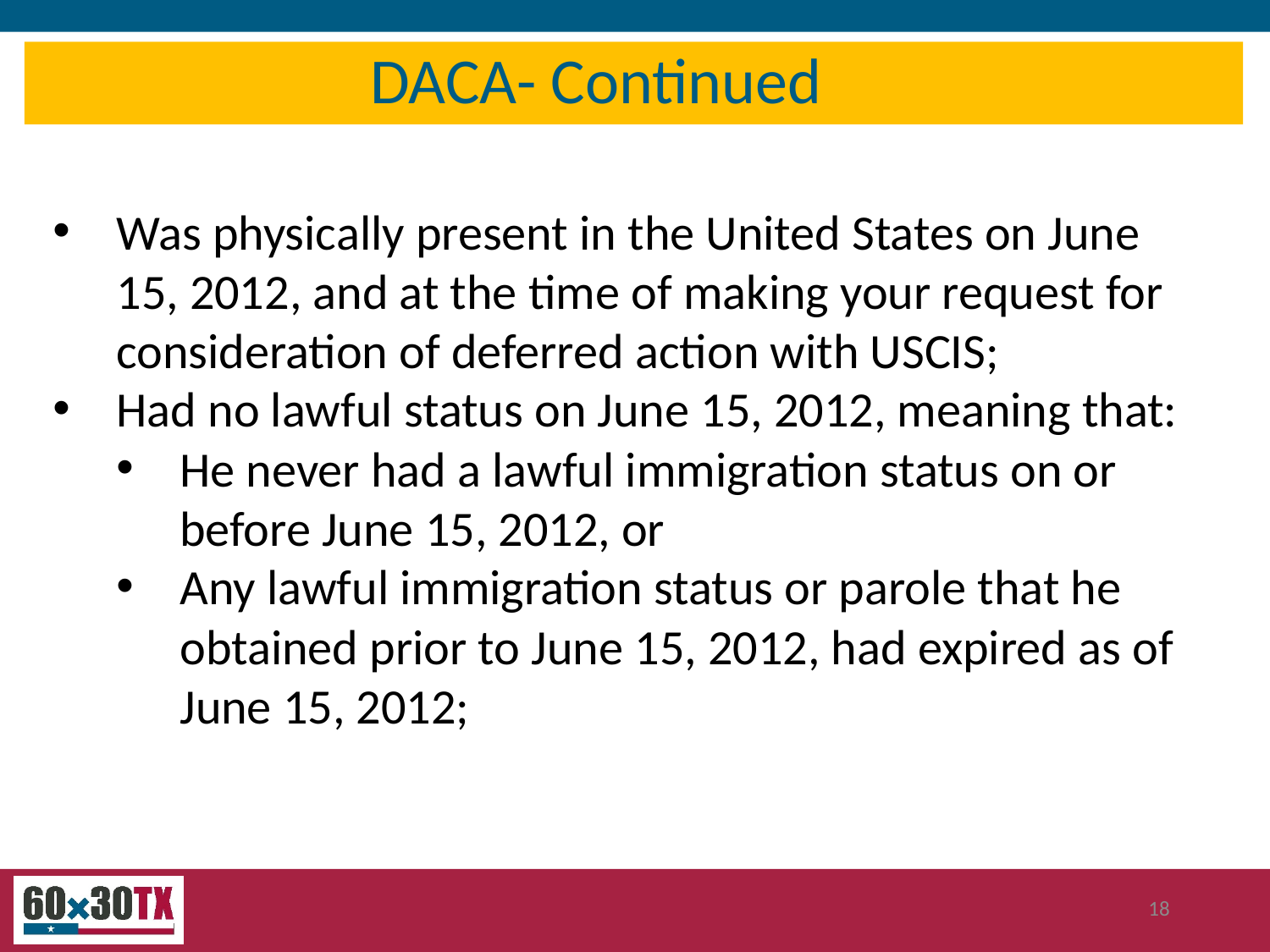

DACA- Continued
Was physically present in the United States on June 15, 2012, and at the time of making your request for consideration of deferred action with USCIS;
Had no lawful status on June 15, 2012, meaning that:
He never had a lawful immigration status on or before June 15, 2012, or
Any lawful immigration status or parole that he obtained prior to June 15, 2012, had expired as of June 15, 2012;

18